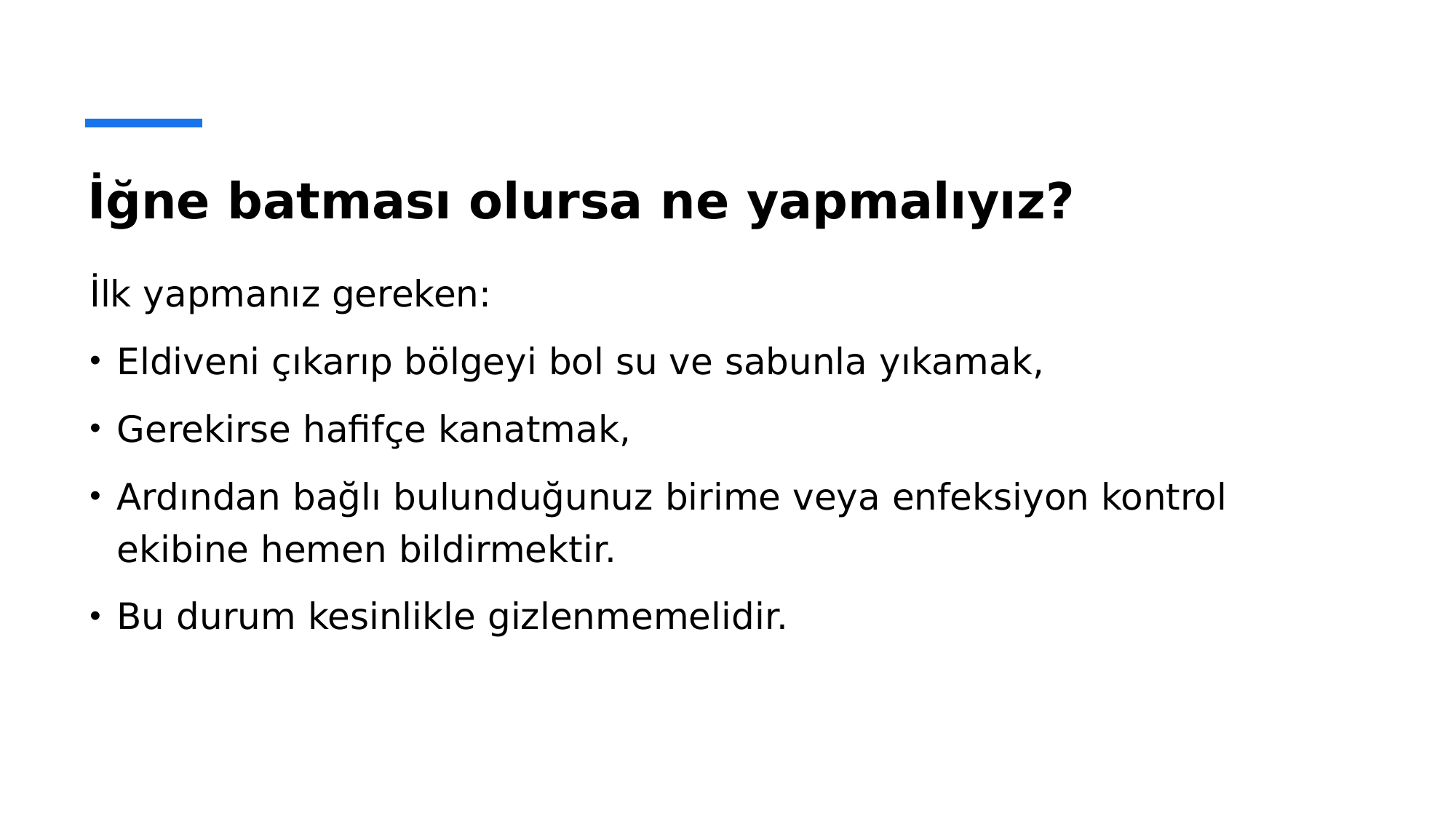

# İğne batması olursa ne yapmalıyız?
İlk yapmanız gereken:
Eldiveni çıkarıp bölgeyi bol su ve sabunla yıkamak,
Gerekirse hafifçe kanatmak,
Ardından bağlı bulunduğunuz birime veya enfeksiyon kontrol ekibine hemen bildirmektir.
Bu durum kesinlikle gizlenmemelidir.